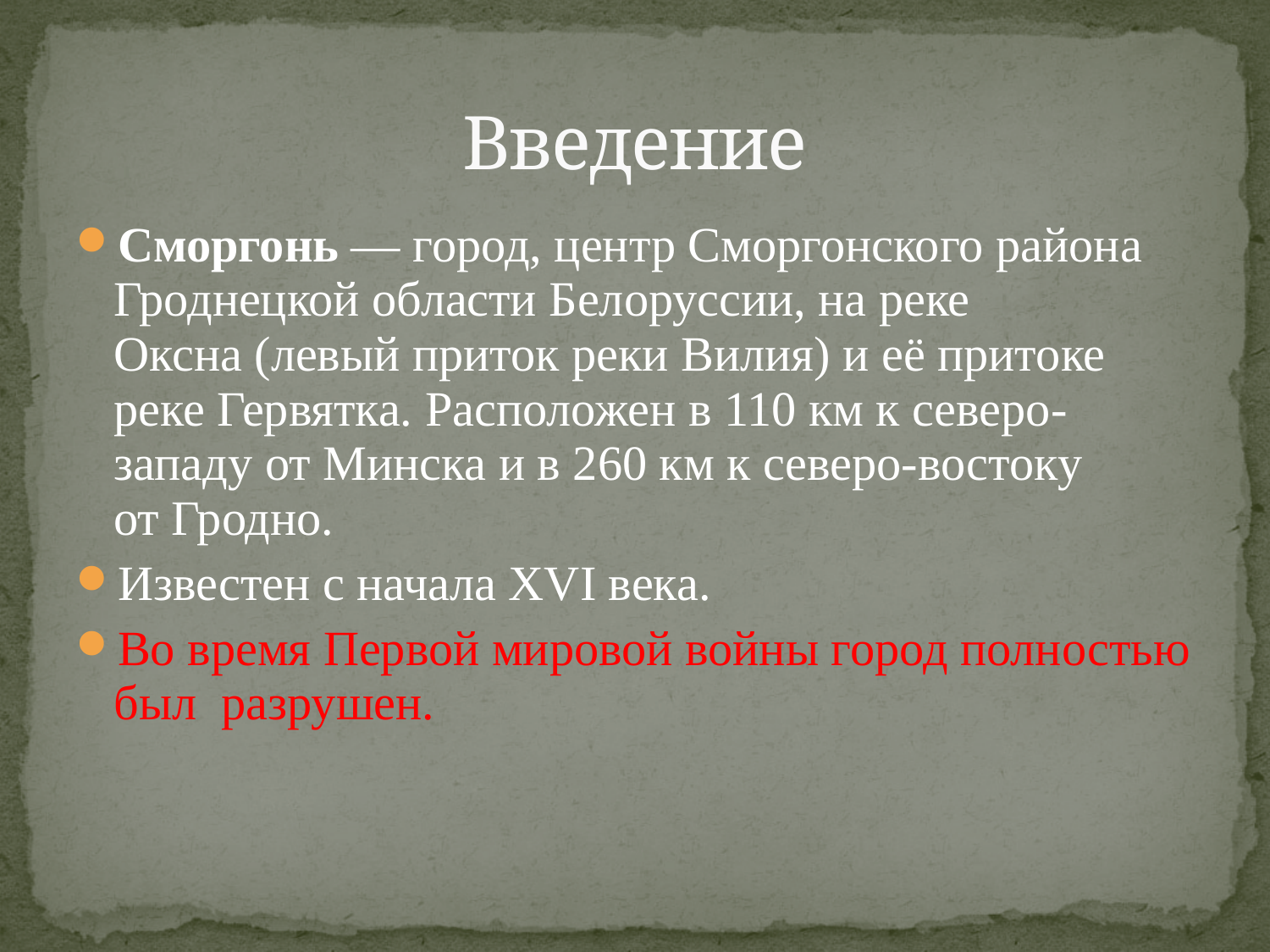

# Введение
Сморгонь — город, центр Сморгонского района Гроднецкой области Белоруссии, на реке Оксна (левый приток реки Вилия) и её притоке реке Гервятка. Расположен в 110 км к северо-западу от Минска и в 260 км к северо-востоку от Гродно.
Известен с начала XVI века.
Во время Первой мировой войны город полностью был  разрушен.